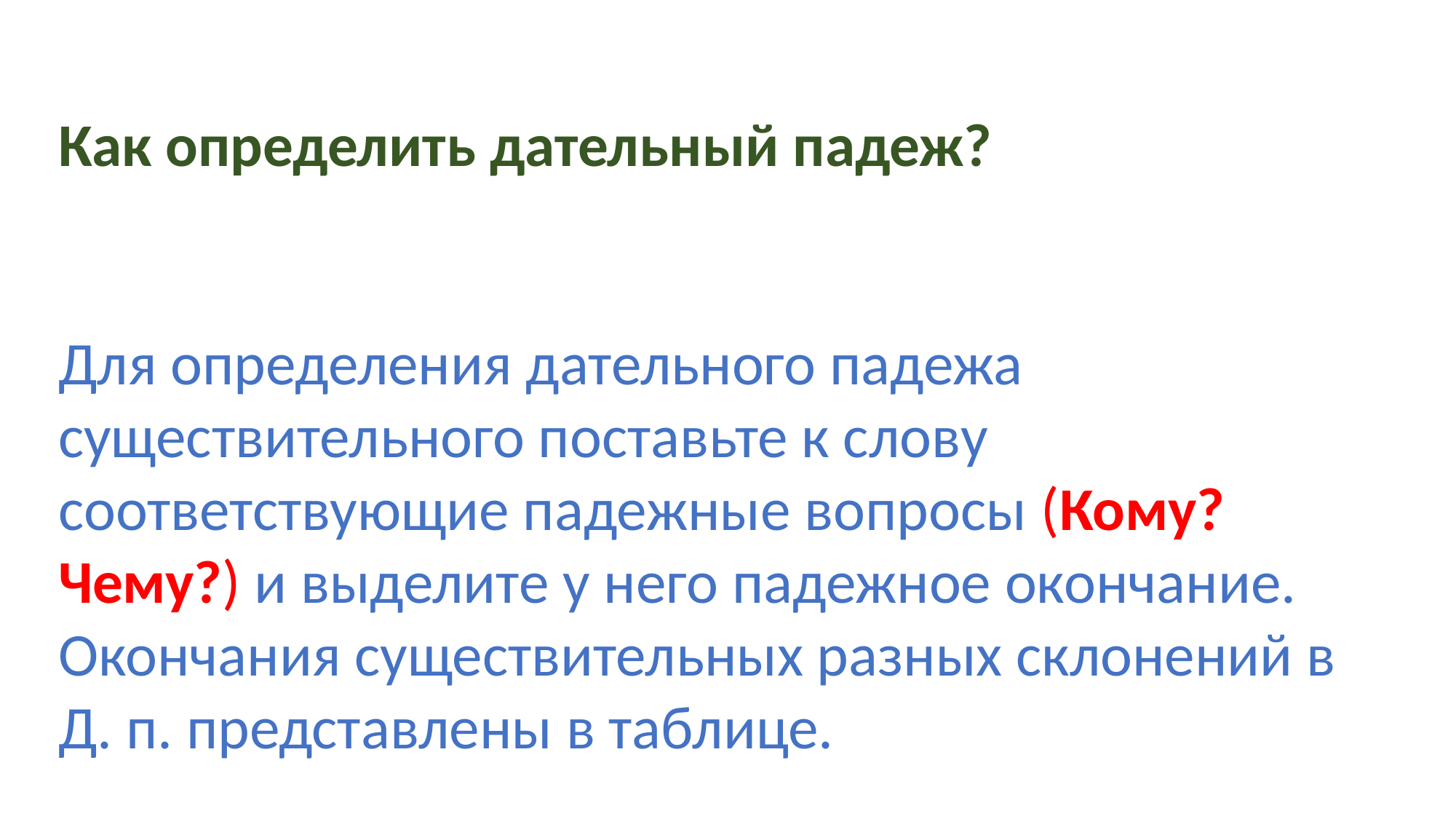

Как определить дательный падеж?

Для определения дательного падежа существительного поставьте к слову соответствующие падежные вопросы (Кому? Чему?) и выделите у него падежное окончание. Окончания существительных разных склонений в Д. п. представлены в таблице.